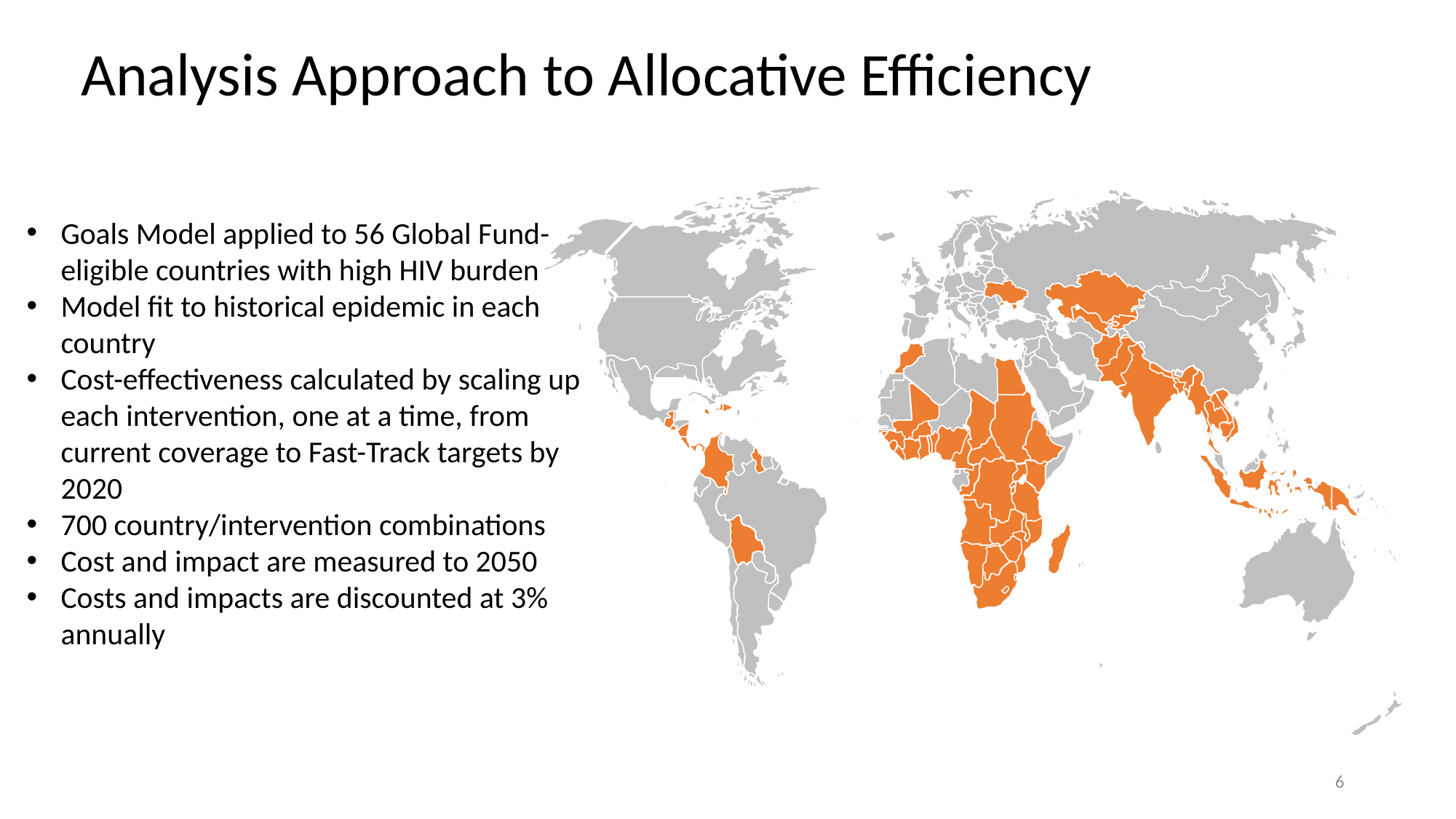

# Analysis Approach to Allocative Efficiency

Goals Model applied to 56 Global Fund-eligible countries with high HIV burden
Model fit to historical epidemic in each country
Cost-effectiveness calculated by scaling up each intervention, one at a time, from current coverage to Fast-Track targets by 2020
700 country/intervention combinations
Cost and impact are measured to 2050
Costs and impacts are discounted at 3% annually

6